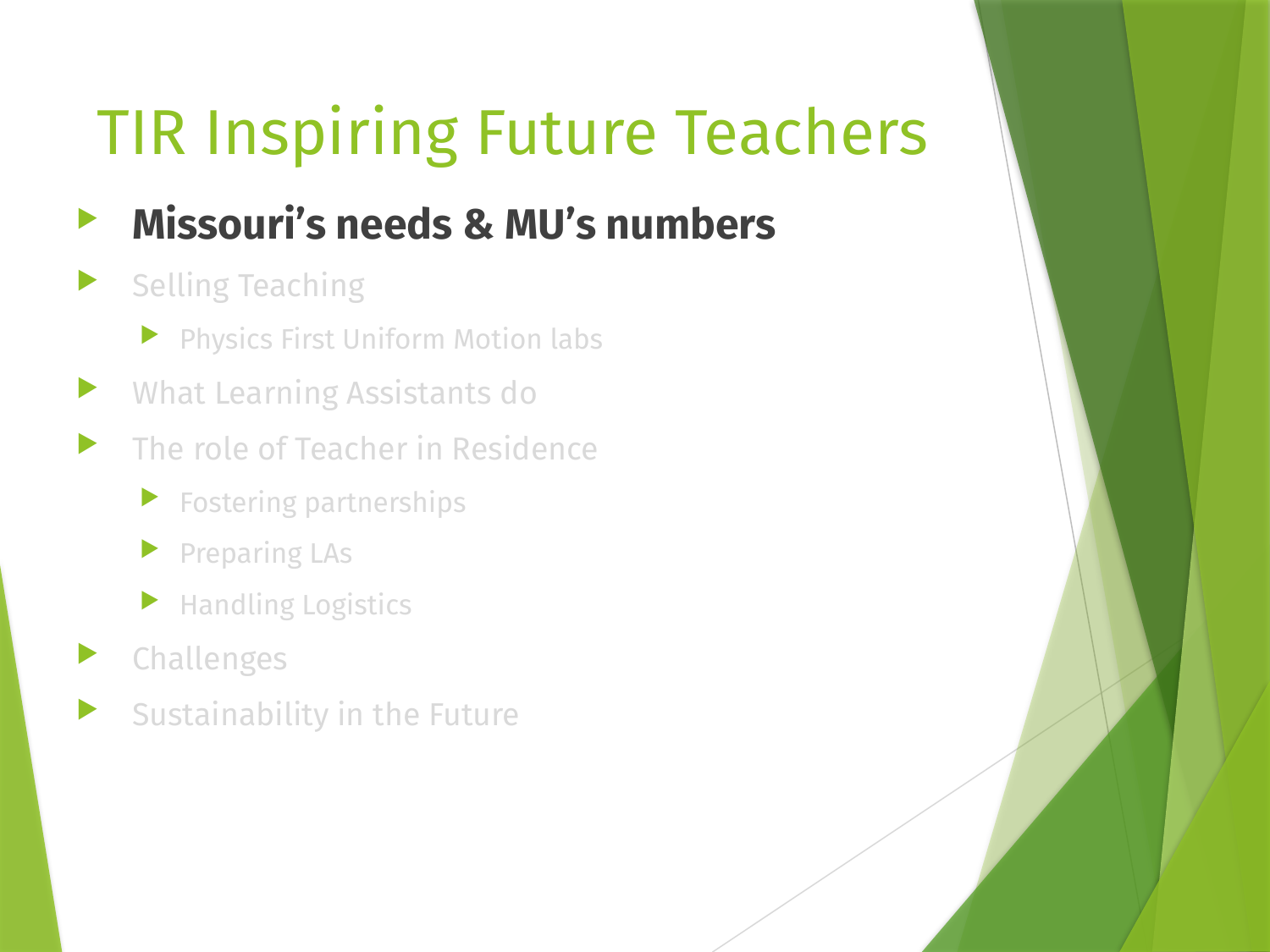

# TIR Inspiring Future Teachers
 Missouri’s needs & MU’s numbers
 Selling Teaching
Physics First Uniform Motion labs
 What Learning Assistants do
 The role of Teacher in Residence
Fostering partnerships
Preparing LAs
Handling Logistics
 Challenges
 Sustainability in the Future